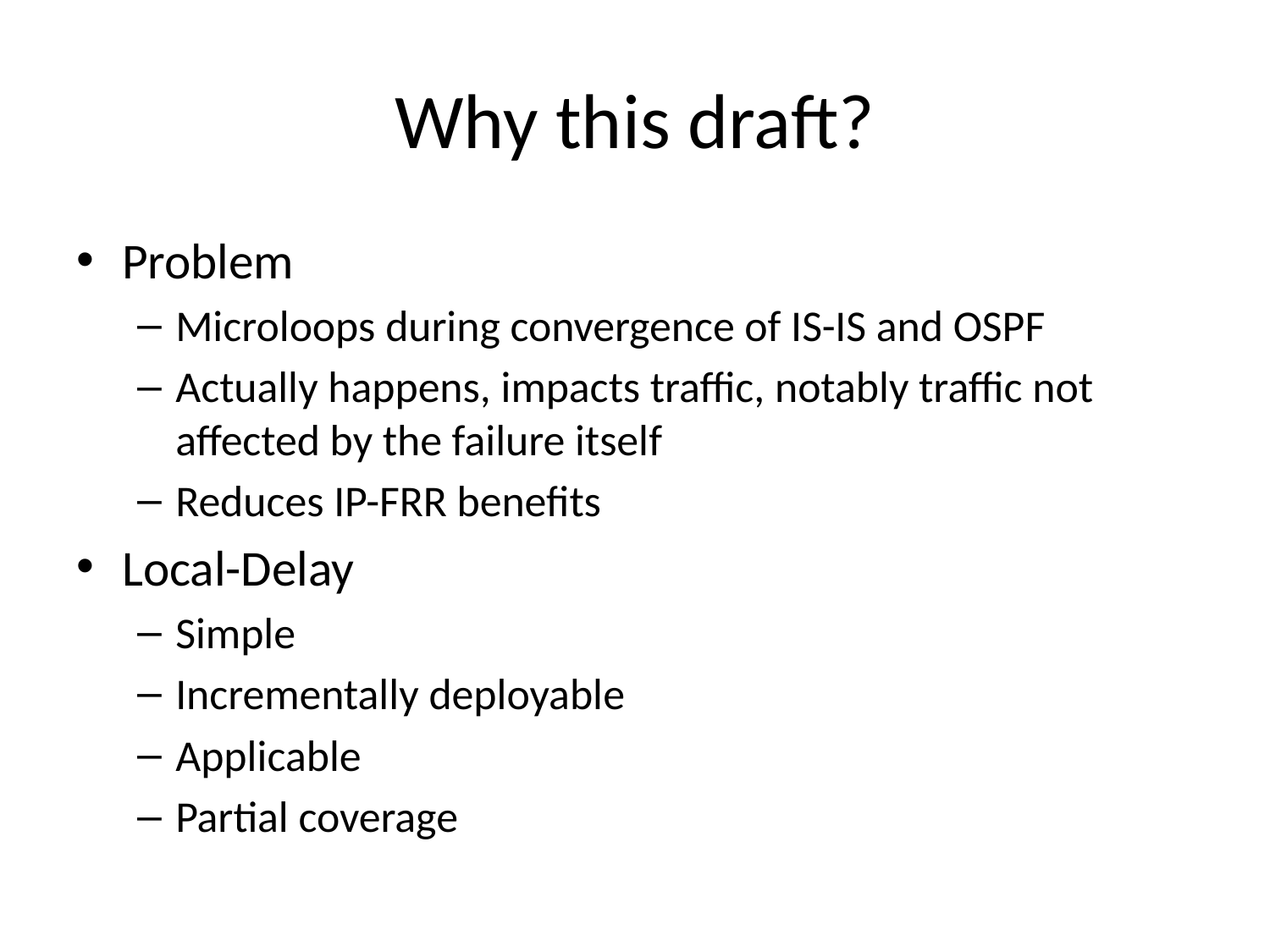

# Why this draft?
Problem
Microloops during convergence of IS-IS and OSPF
Actually happens, impacts traffic, notably traffic not affected by the failure itself
Reduces IP-FRR benefits
Local-Delay
Simple
Incrementally deployable
Applicable
Partial coverage